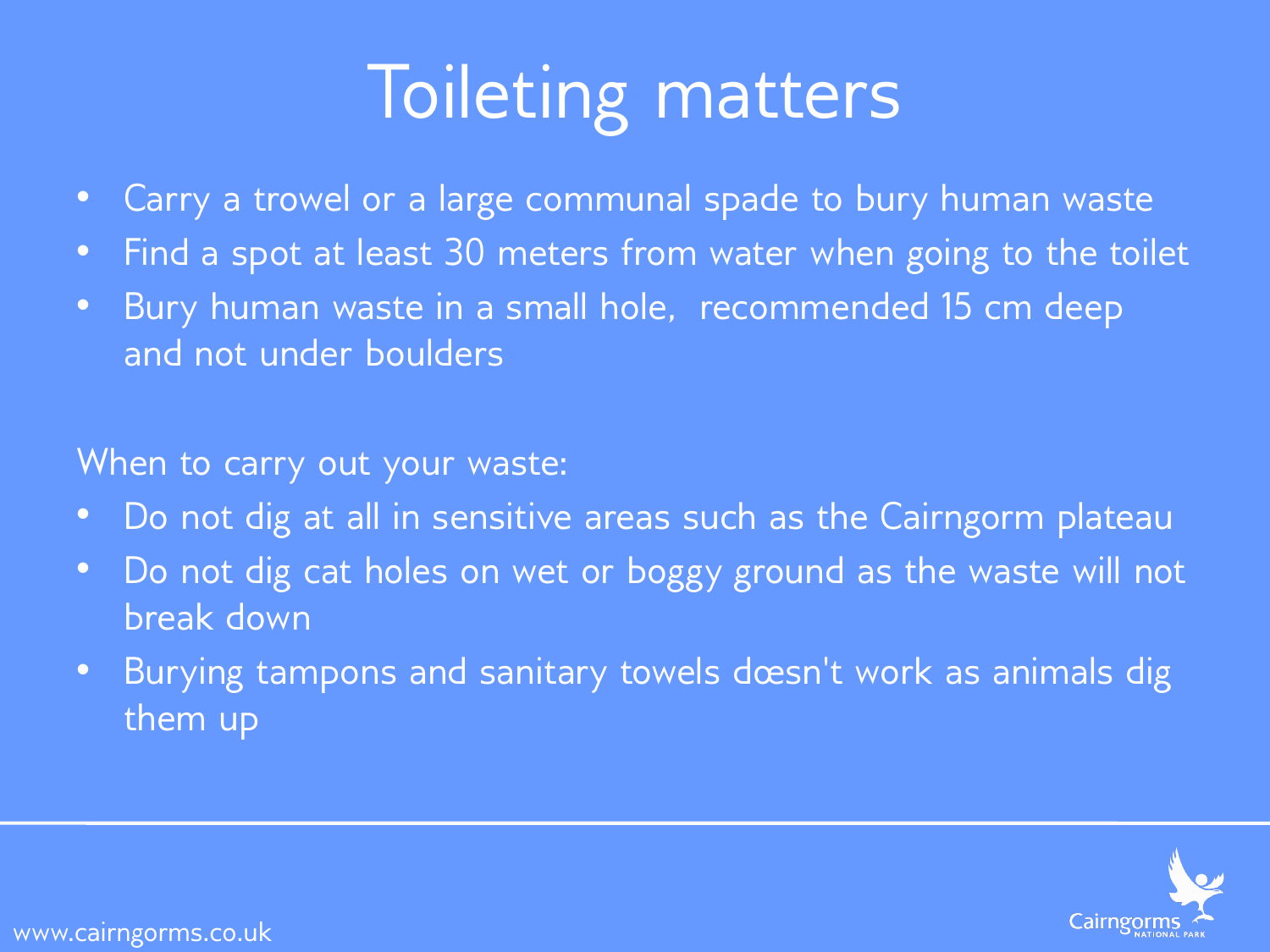

# Toileting matters
Carry a trowel or a large communal spade to bury human waste
Find a spot at least 30 meters from water when going to the toilet
Bury human waste in a small hole,  recommended 15 cm deep and not under boulders

When to carry out your waste:
Do not dig at all in sensitive areas such as the Cairngorm plateau
Do not dig cat holes on wet or boggy ground as the waste will not break down
Burying tampons and sanitary towels doesn't work as animals dig them up